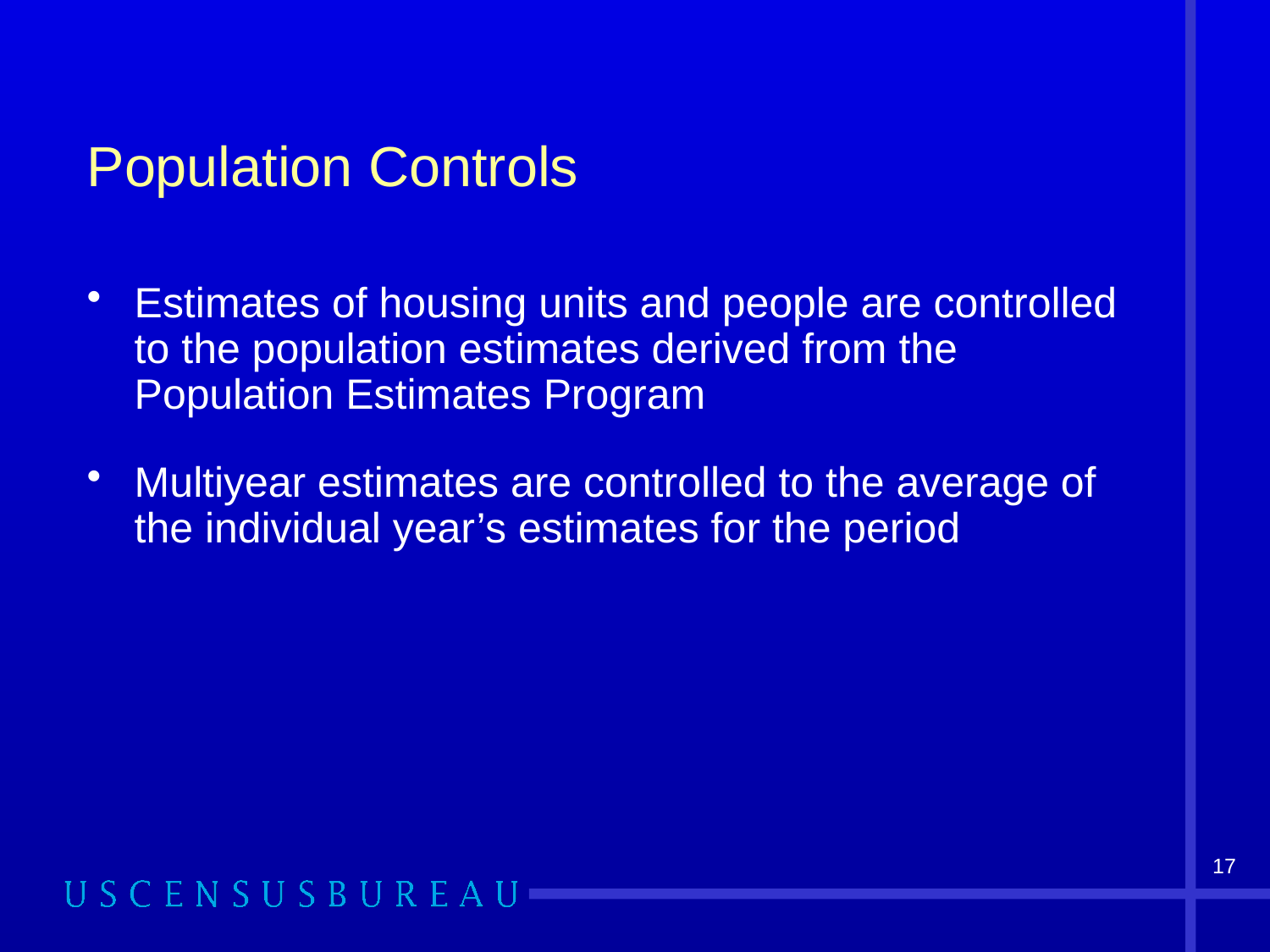

# Population Controls
Estimates of housing units and people are controlled to the population estimates derived from the Population Estimates Program
Multiyear estimates are controlled to the average of the individual year’s estimates for the period

17